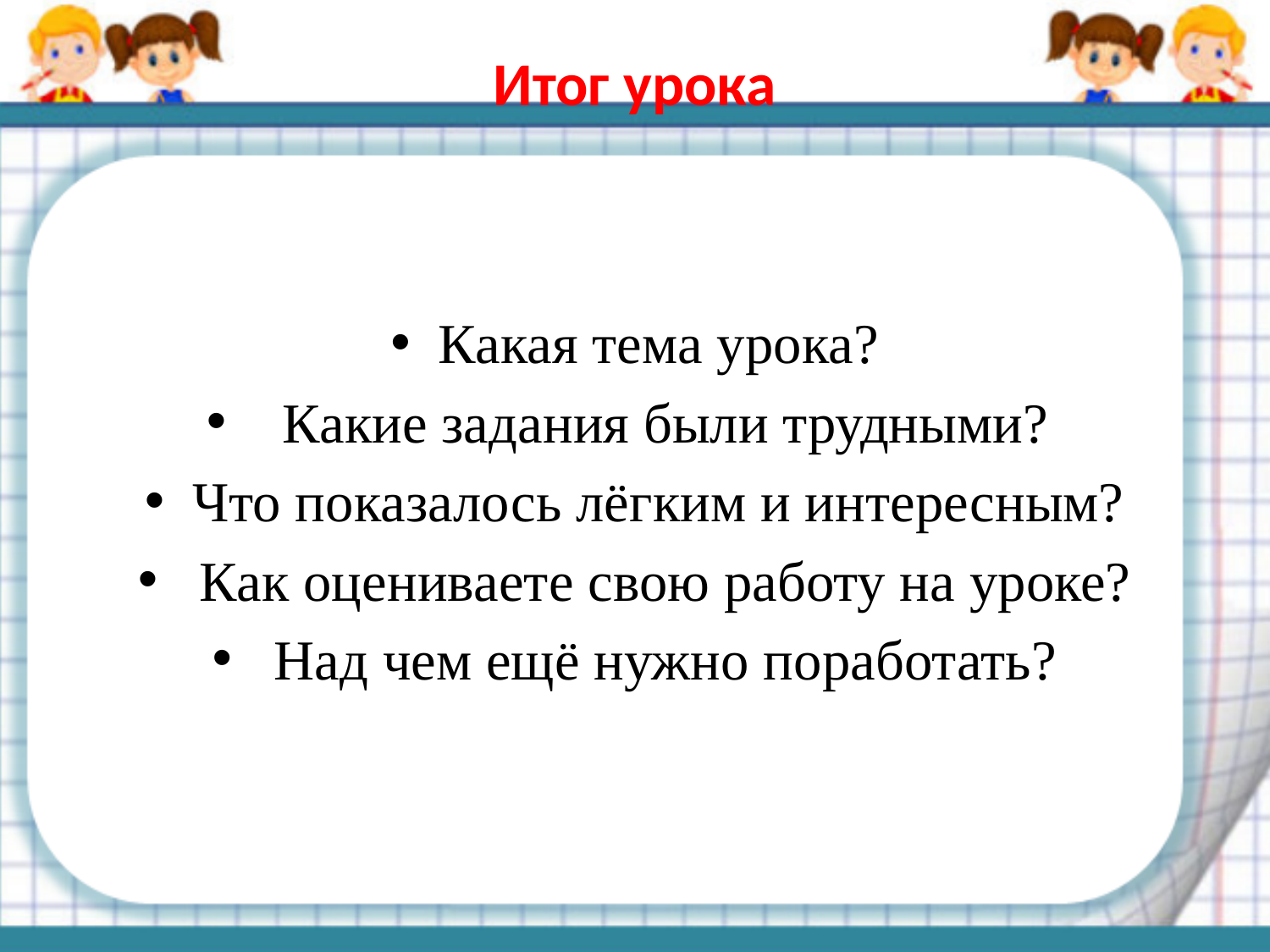

# Итог урока

Какая тема урока?
  Какие задания были трудными?
Что показалось лёгким и интересным?
 Как оцениваете свою работу на уроке?
 Над чем ещё нужно поработать?